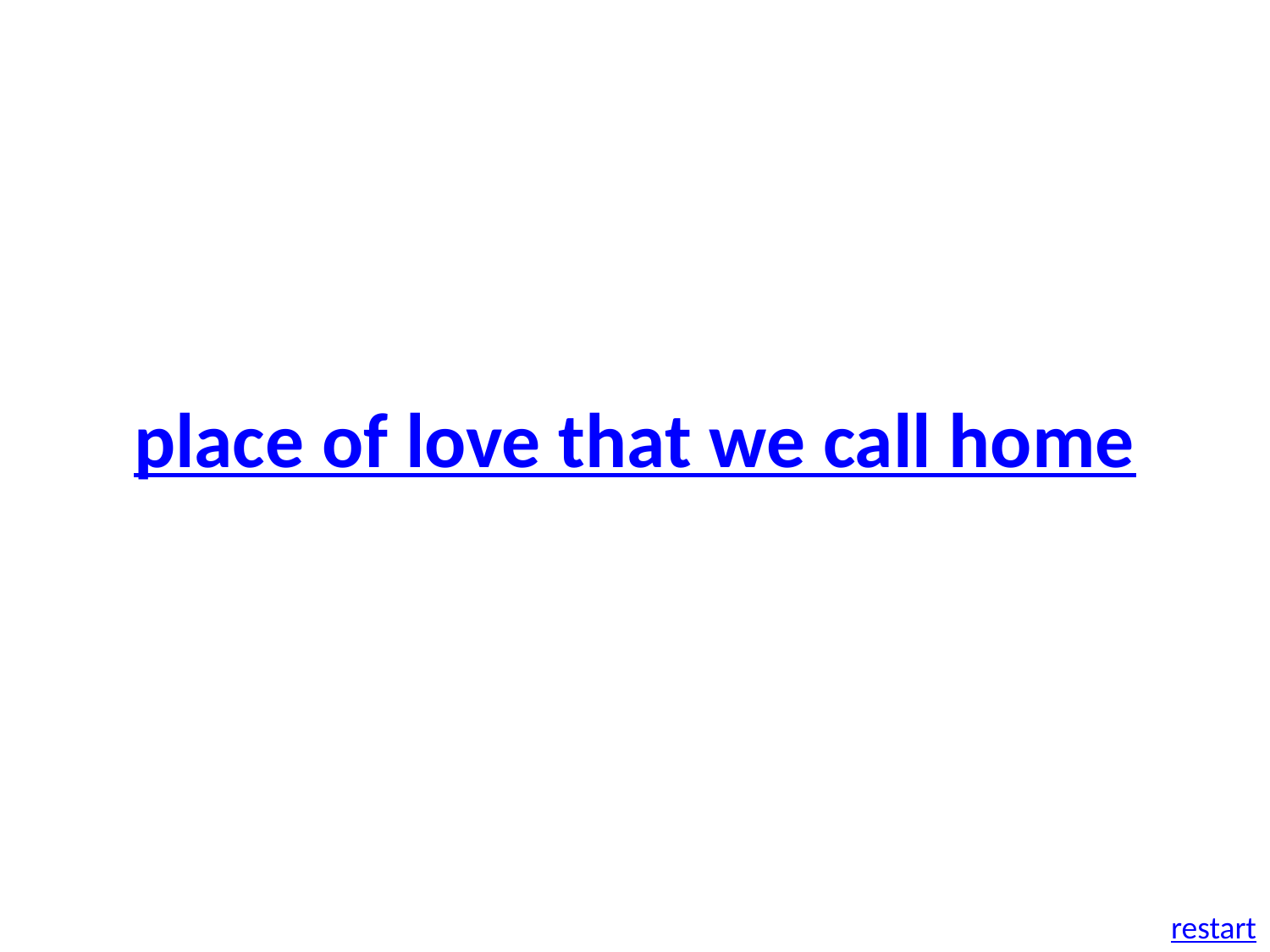

place of love that we call home